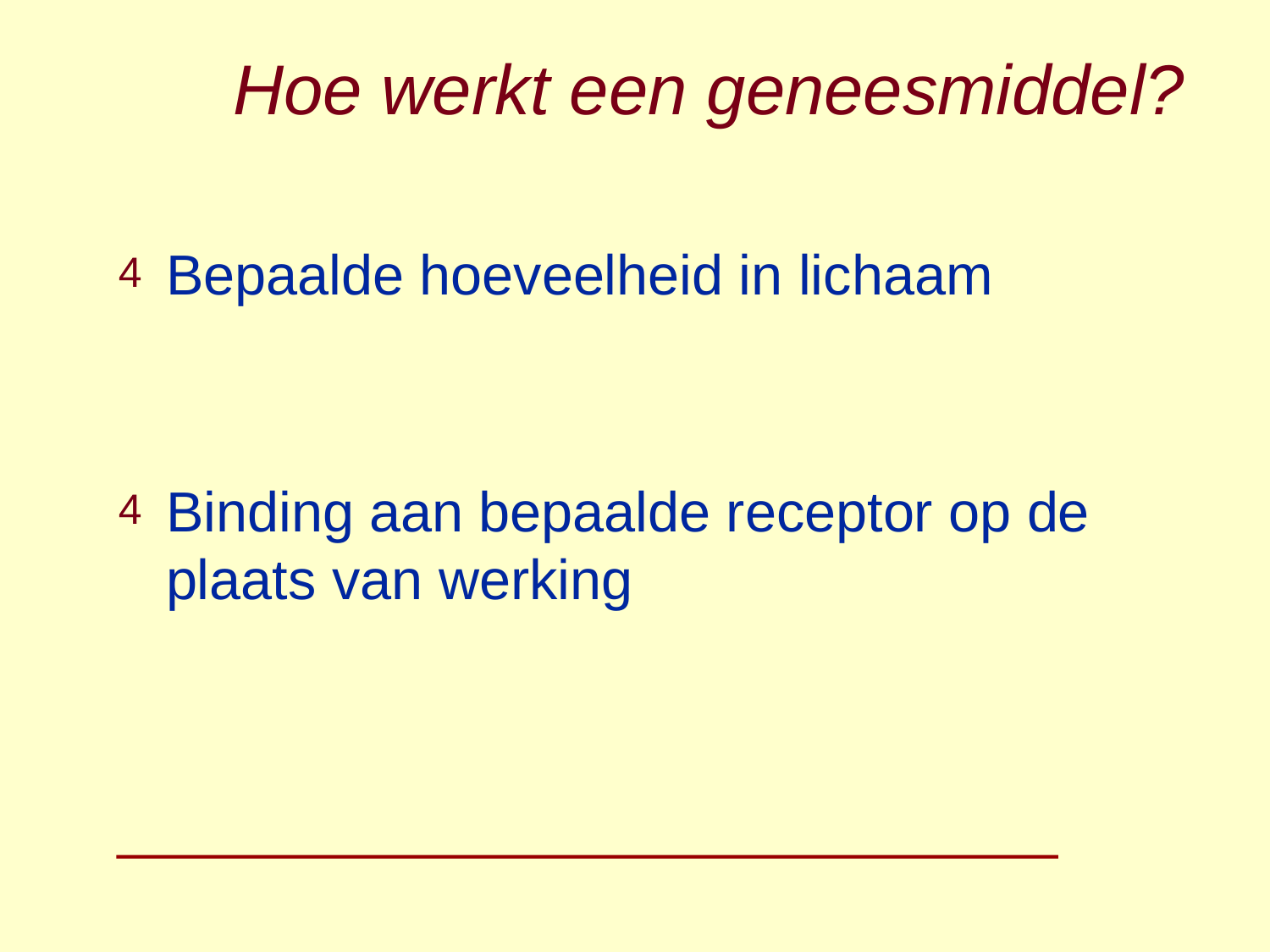

# Hoe werkt een geneesmiddel?
Bepaalde hoeveelheid in lichaam

Binding aan bepaalde receptor op de plaats van werking